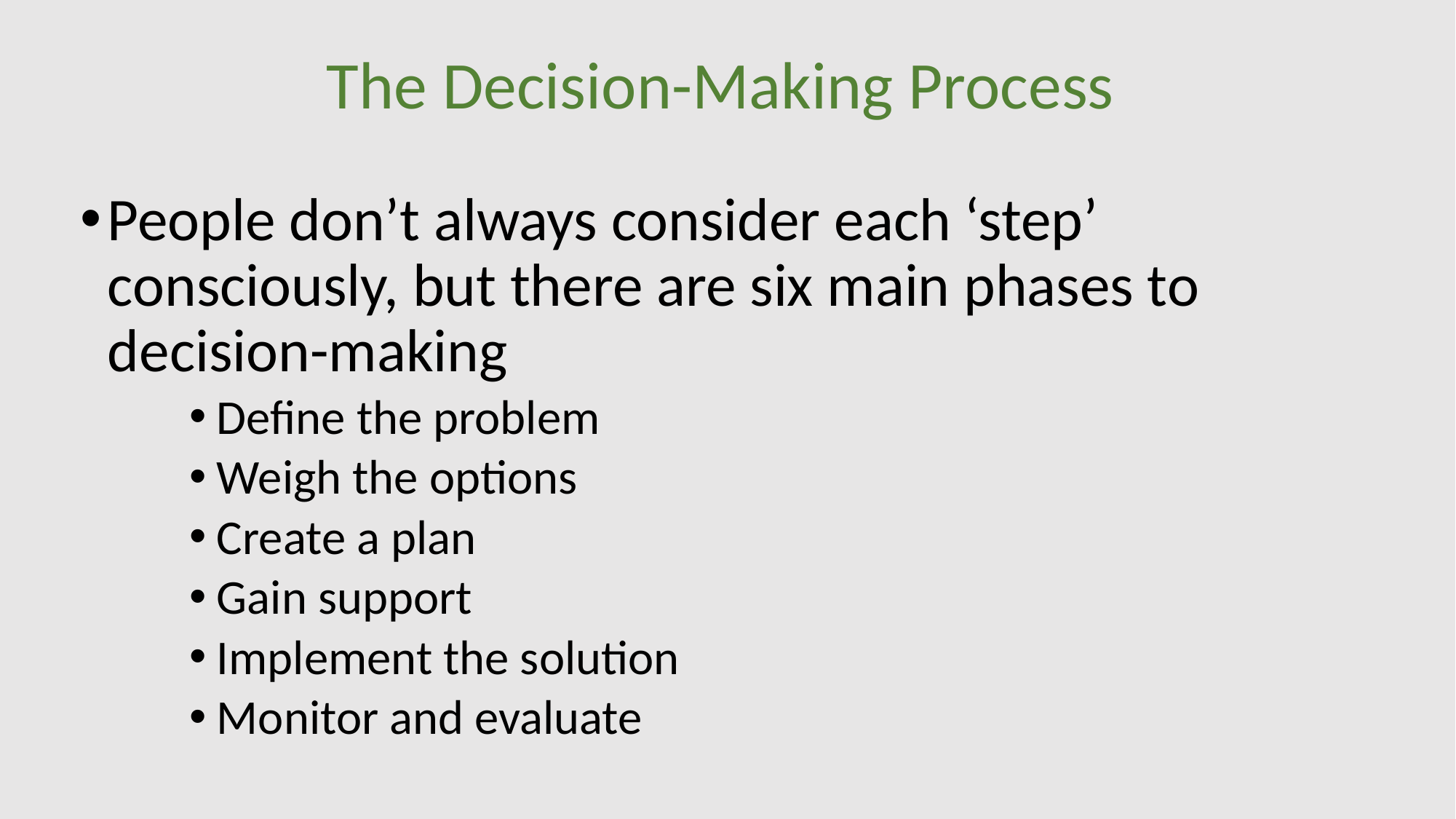

# The Decision-Making Process
People don’t always consider each ‘step’ consciously, but there are six main phases to decision-making
Define the problem
Weigh the options
Create a plan
Gain support
Implement the solution
Monitor and evaluate